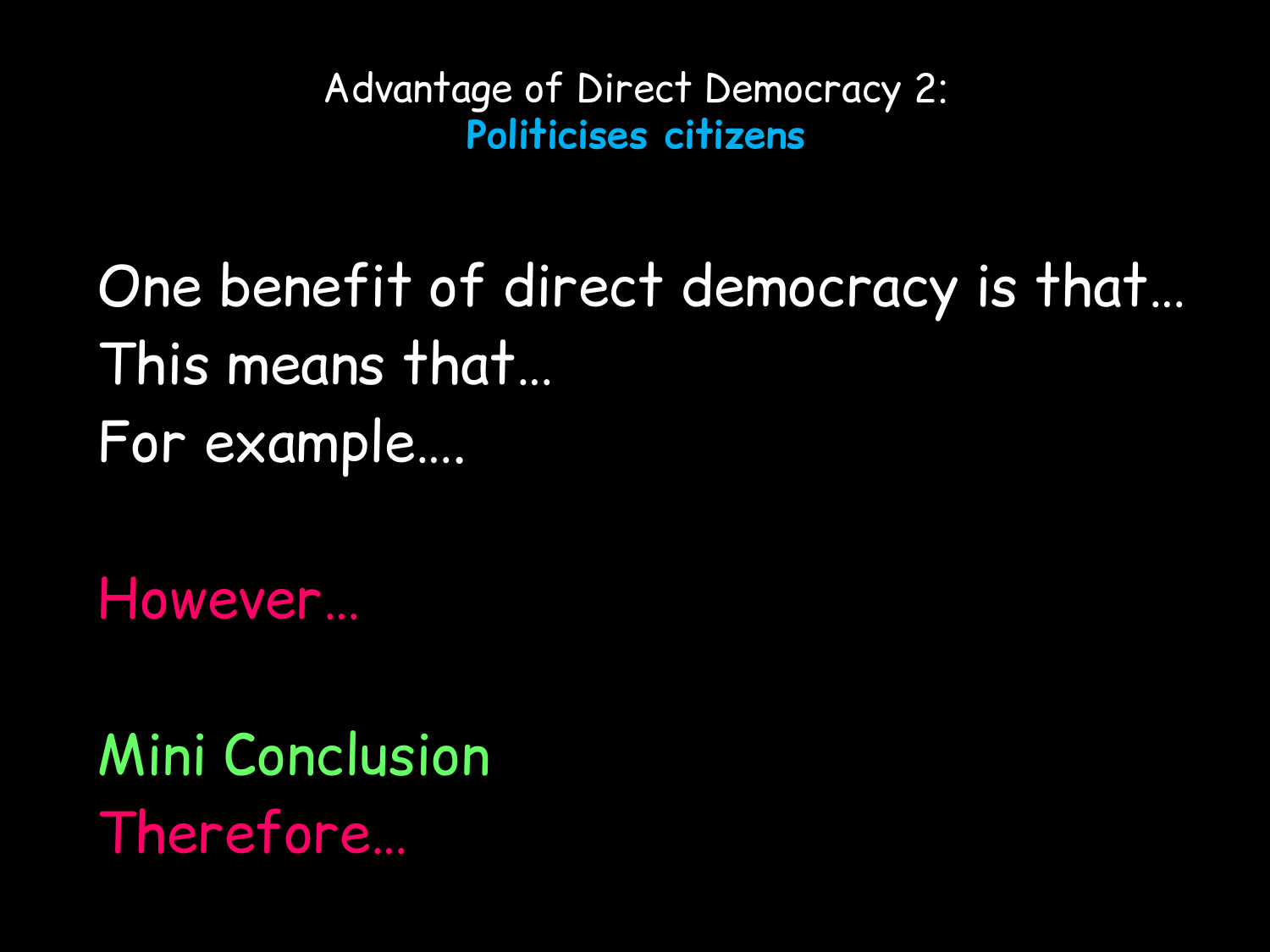

# Advantage of Direct Democracy 2: Politicises citizens
One benefit of direct democracy is that…
This means that…
For example….

However…

Mini Conclusion
Therefore…